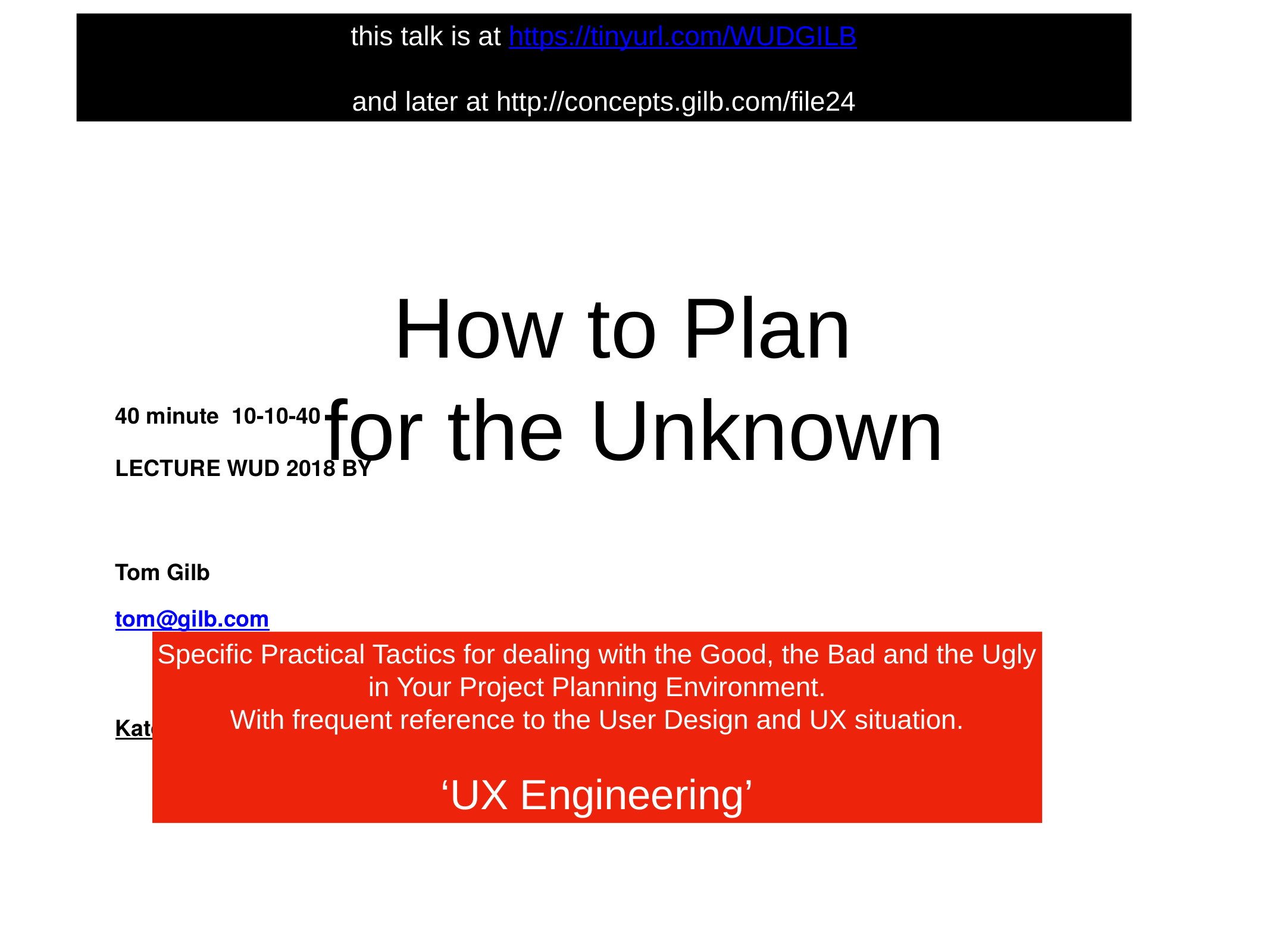

this talk is at https://tinyurl.com/WUDGILB

and later at http://concepts.gilb.com/file24
# How to Plan
for the Unknown
40 minute  10-10-40
LECTURE WUD 2018 BY

Tom Gilb
tom@gilb.com

Katowice, Poland
Specific Practical Tactics for dealing with the Good, the Bad and the Ugly
 in Your Project Planning Environment.
With frequent reference to the User Design and UX situation.

‘UX Engineering’
1